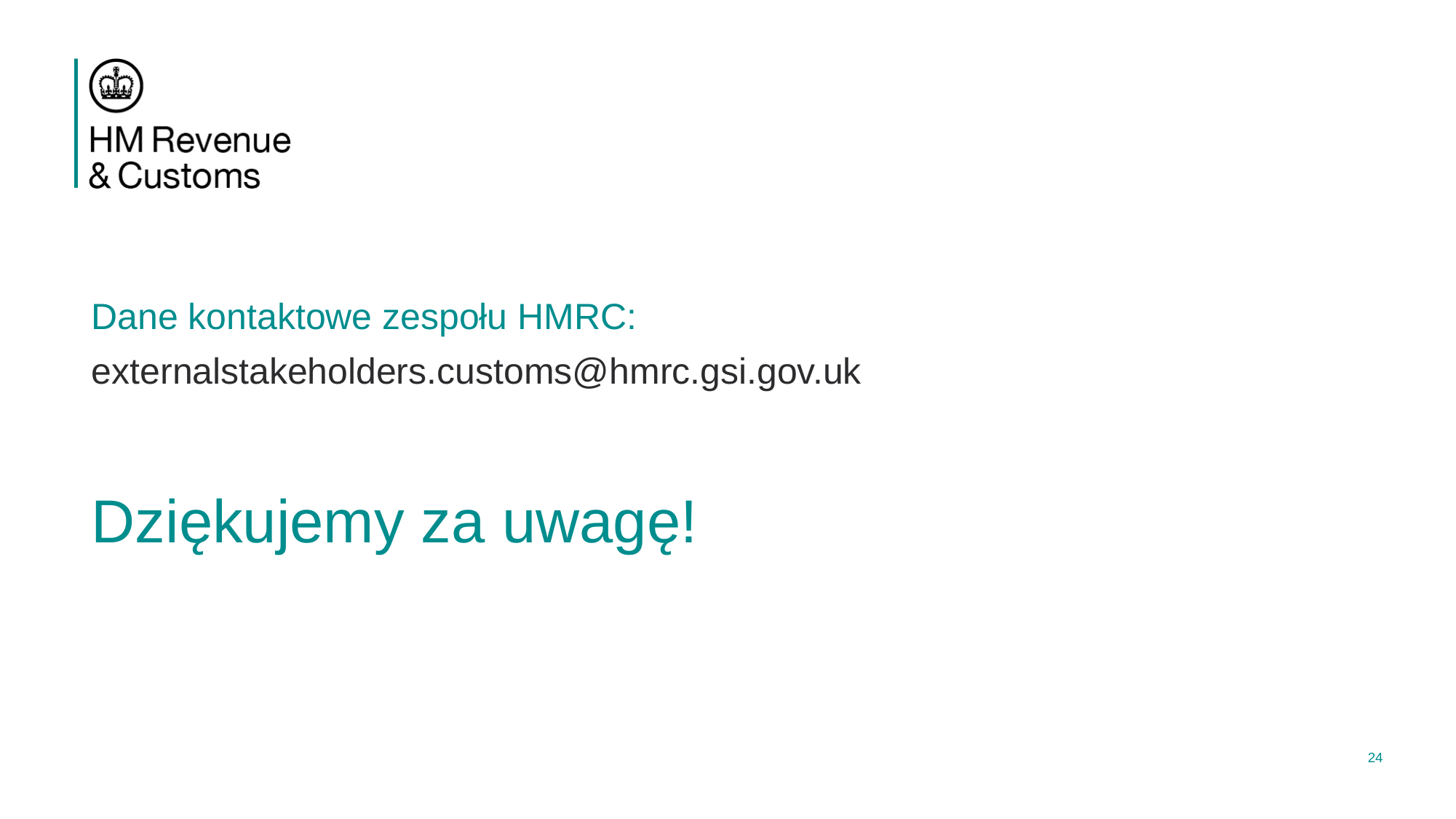

# Dane kontaktowe zespołu HMRC: externalstakeholders.customs@hmrc.gsi.gov.uk Dziękujemy za uwagę!
24